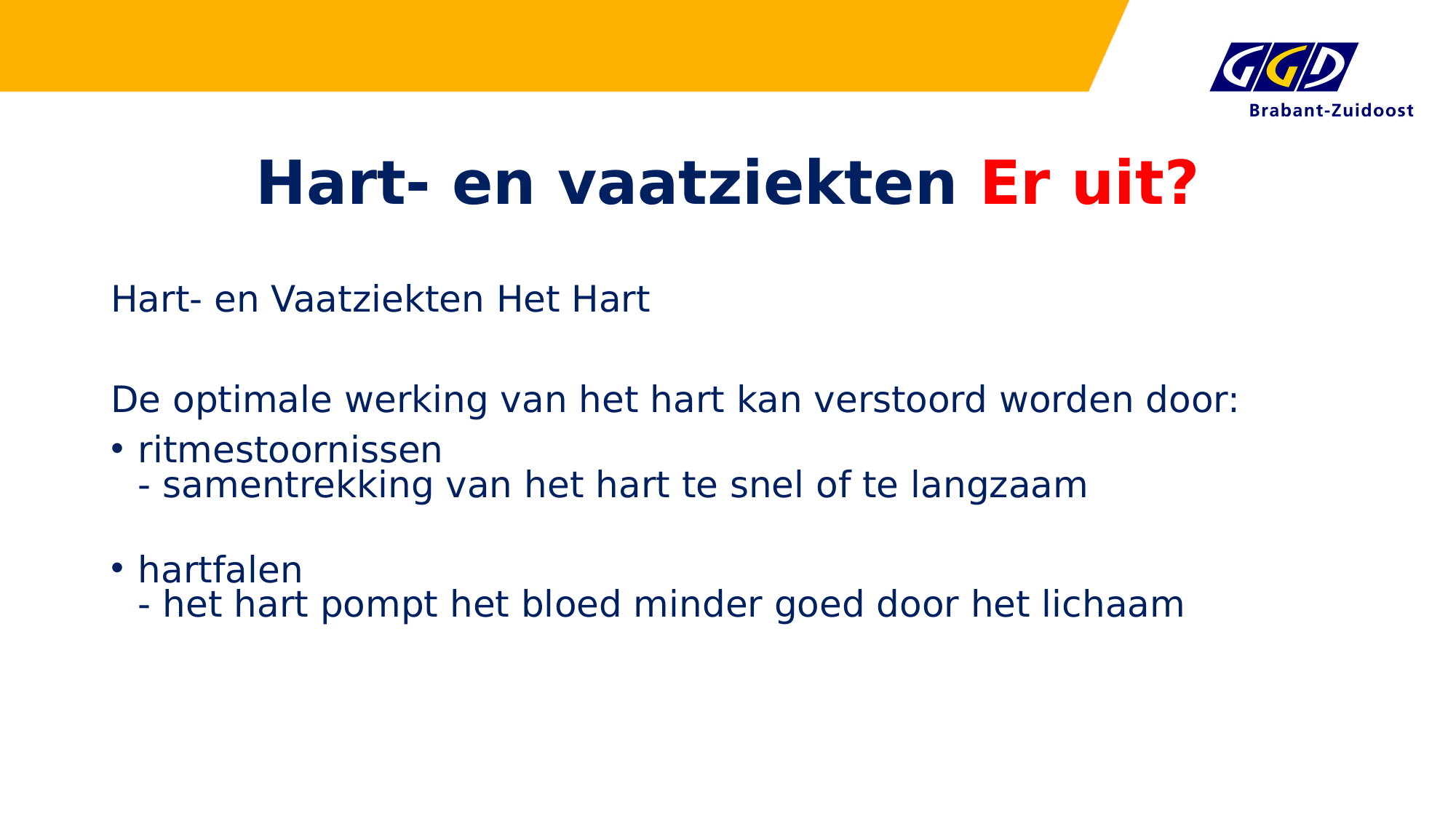

# Hart- en vaatziekten Er uit?
Hart- en Vaatziekten Het Hart

De optimale werking van het hart kan verstoord worden door:
ritmestoornissen
- samentrekking van het hart te snel of te langzaam
hartfalen
- het hart pompt het bloed minder goed door het lichaam